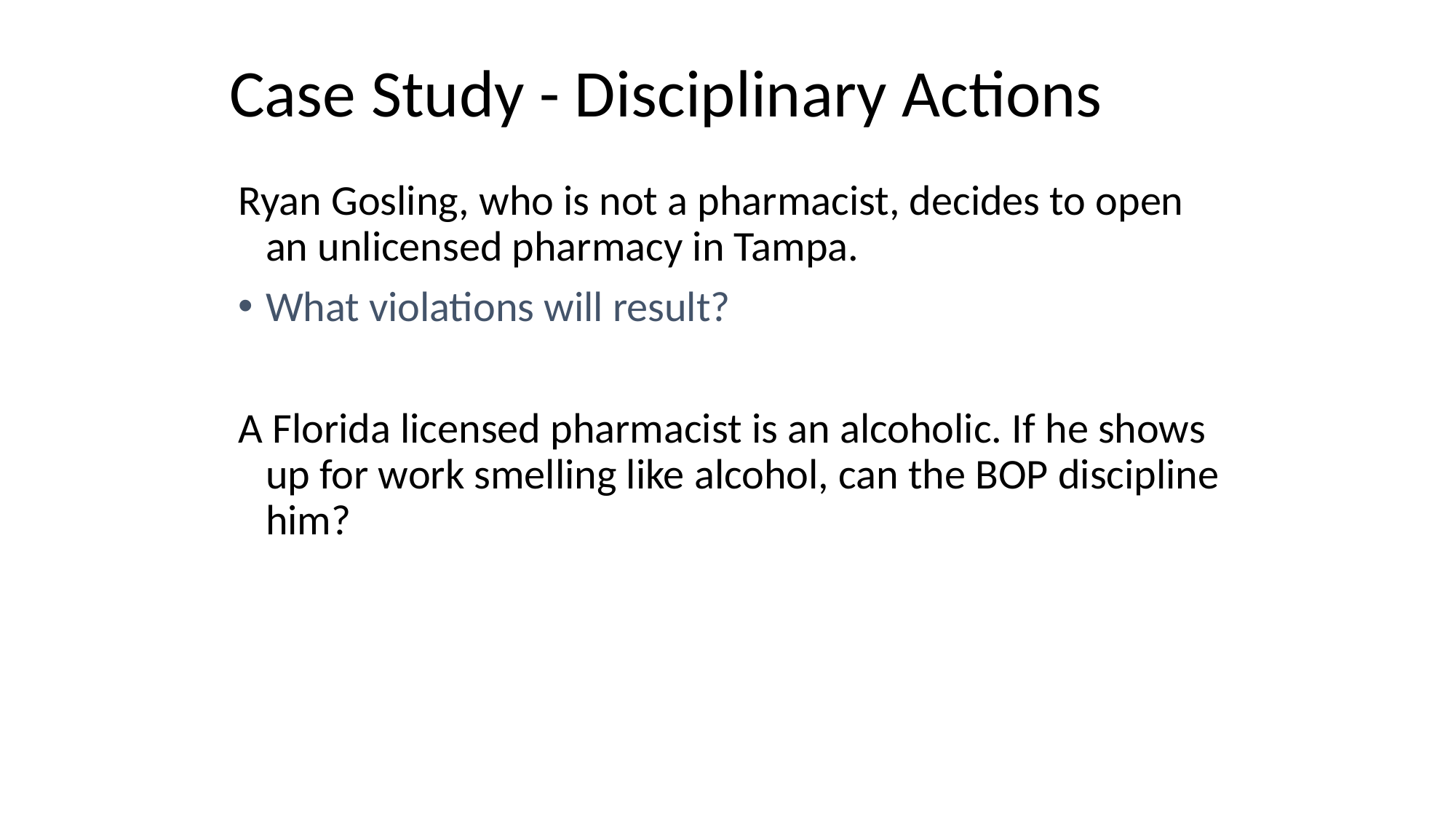

# Case Study - Disciplinary Actions
Ryan Gosling, who is not a pharmacist, decides to open an unlicensed pharmacy in Tampa.
What violations will result?

A Florida licensed pharmacist is an alcoholic. If he shows up for work smelling like alcohol, can the BOP discipline him?